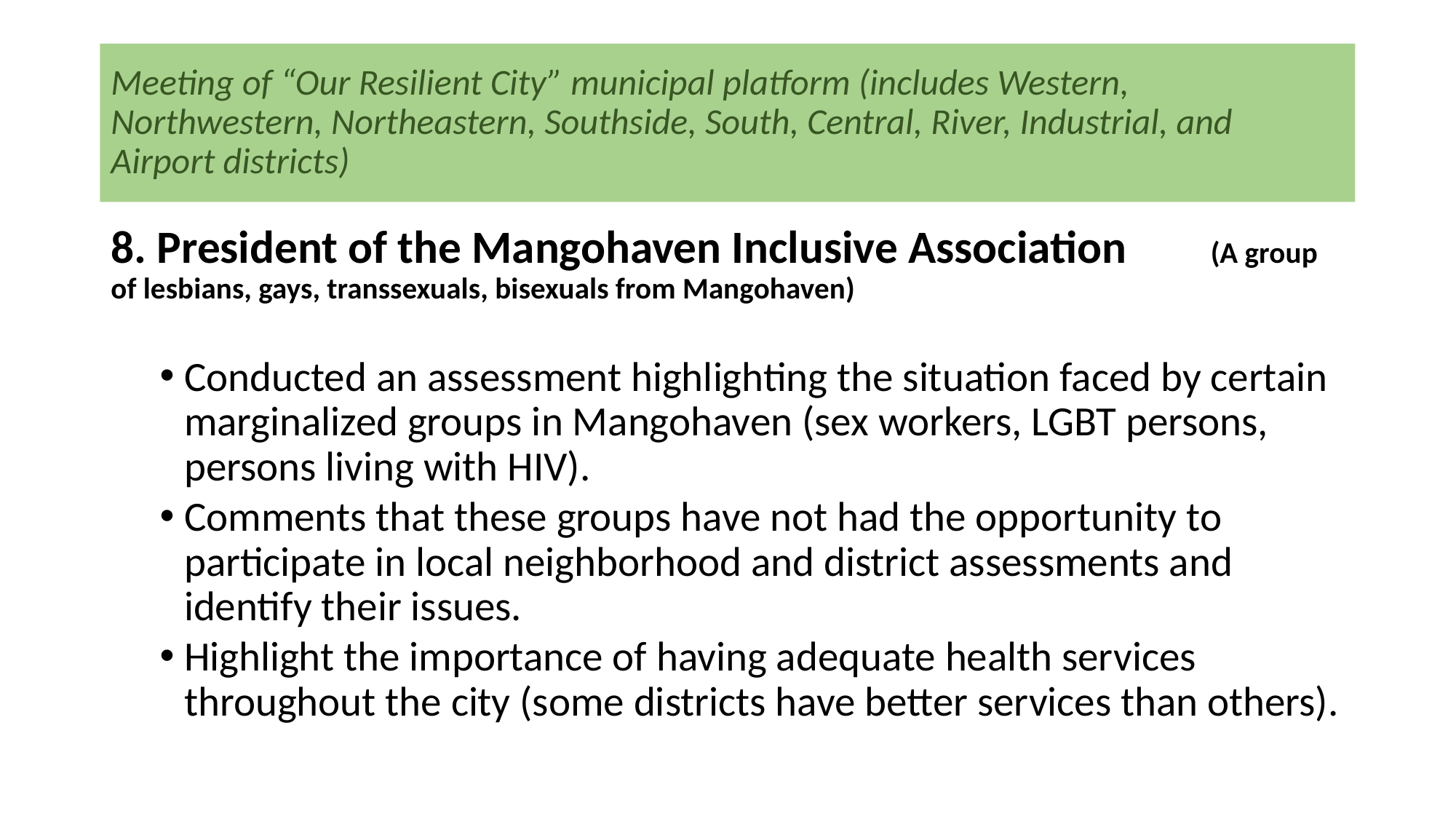

# Meeting of “Our Resilient City” municipal platform (includes Western, Northwestern, Northeastern, Southside, South, Central, River, Industrial, and Airport districts)
8. President of the Mangohaven Inclusive Association        (A group of lesbians, gays, transsexuals, bisexuals from Mangohaven)

Conducted an assessment highlighting the situation faced by certain marginalized groups in Mangohaven (sex workers, LGBT persons, persons living with HIV).
Comments that these groups have not had the opportunity to participate in local neighborhood and district assessments and identify their issues.
Highlight the importance of having adequate health services throughout the city (some districts have better services than others).